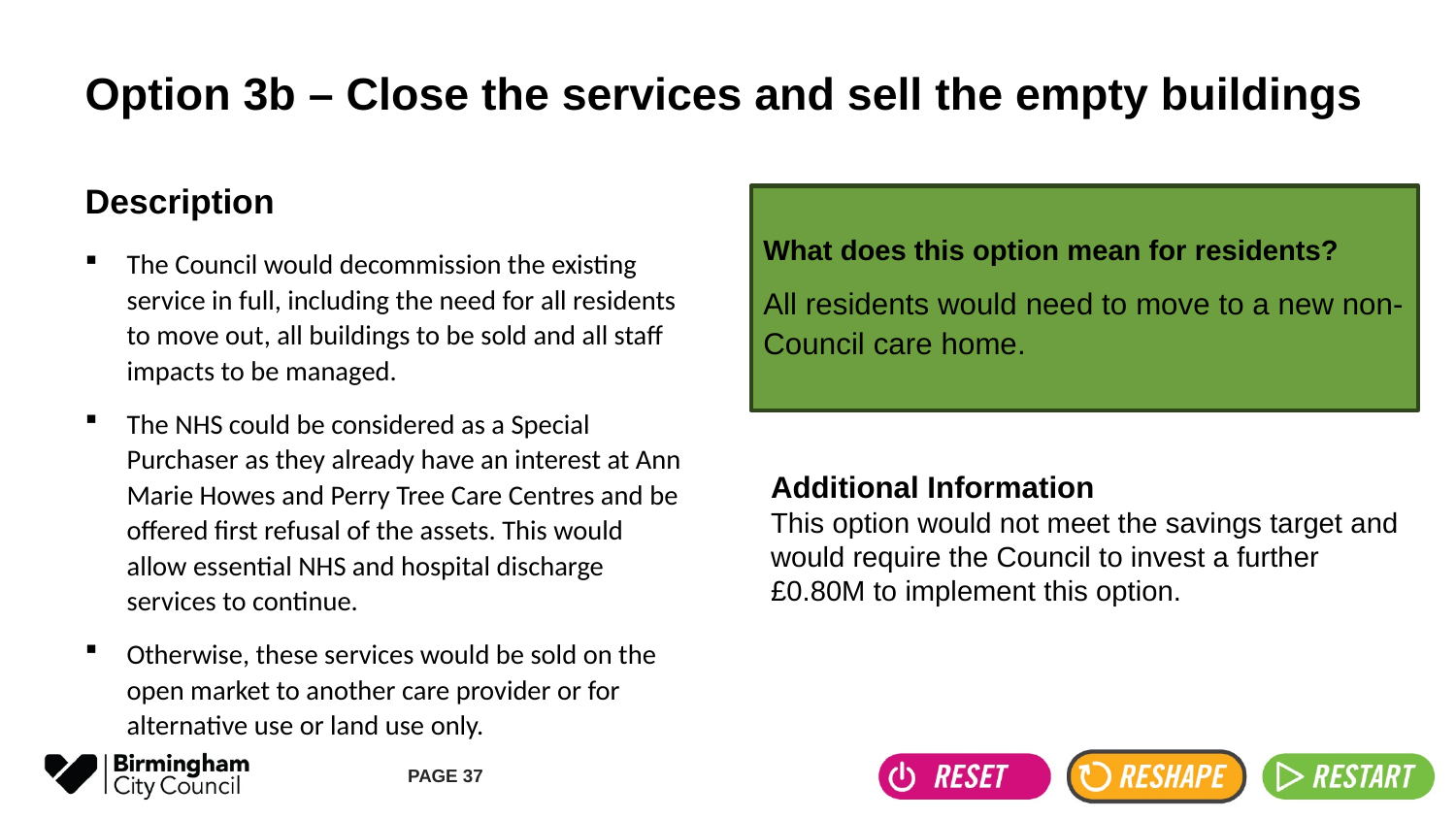

# Option 3b – Close the services and sell the empty buildings
Description
What does this option mean for residents?
All residents would need to move to a new non-Council care home.
The Council would decommission the existing service in full, including the need for all residents to move out, all buildings to be sold and all staff impacts to be managed.
The NHS could be considered as a Special Purchaser as they already have an interest at Ann Marie Howes and Perry Tree Care Centres and be offered first refusal of the assets. This would allow essential NHS and hospital discharge services to continue.
Otherwise, these services would be sold on the open market to another care provider or for alternative use or land use only.

Additional Information
This option would not meet the savings target and would require the Council to invest a further £0.80M to implement this option.